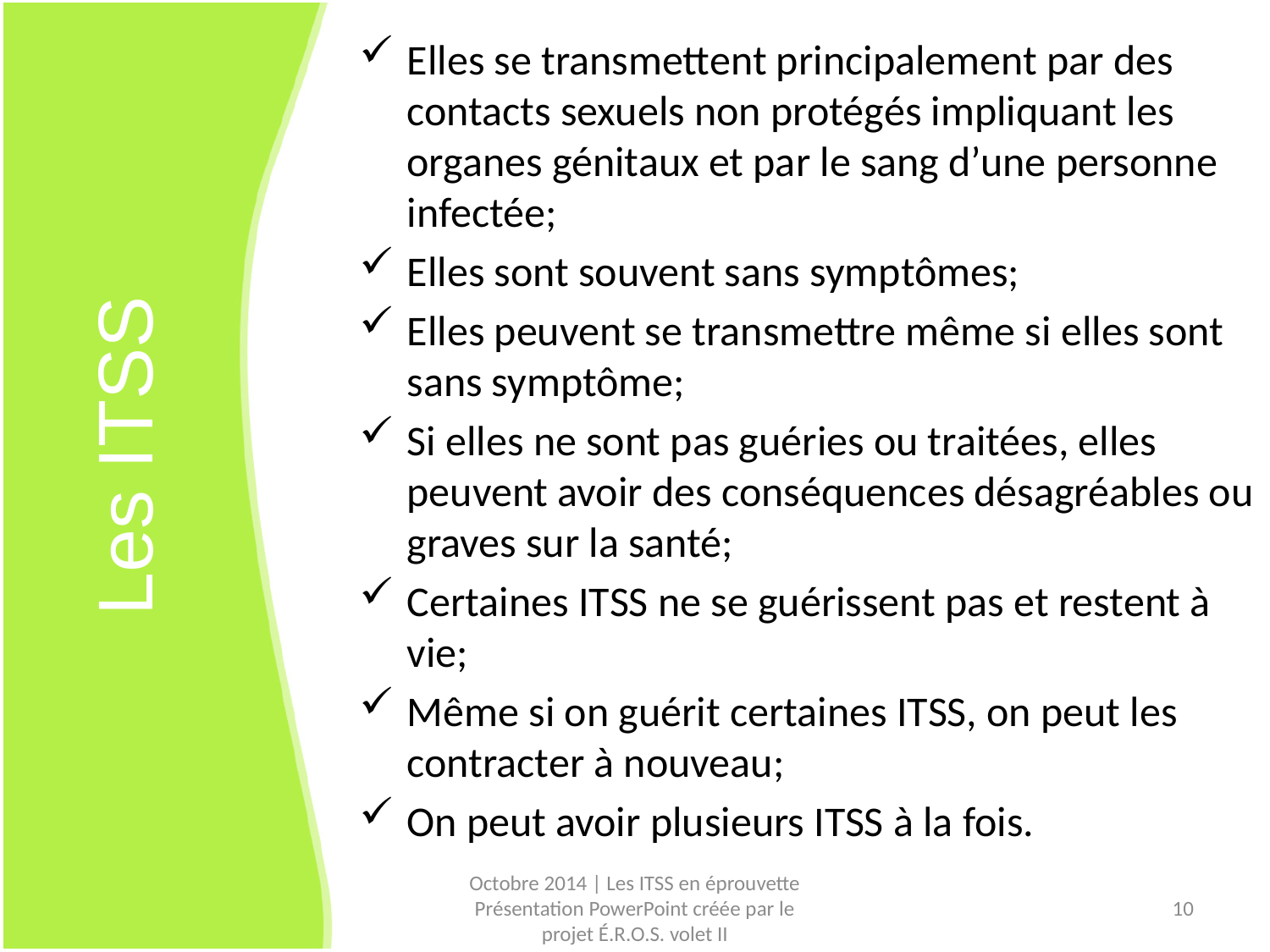

Elles se transmettent principalement par des contacts sexuels non protégés impliquant les organes génitaux et par le sang d’une personne infectée;
Elles sont souvent sans symptômes;
Elles peuvent se transmettre même si elles sont sans symptôme;
Si elles ne sont pas guéries ou traitées, elles peuvent avoir des conséquences désagréables ou graves sur la santé;
Certaines ITSS ne se guérissent pas et restent à vie;
Même si on guérit certaines ITSS, on peut les contracter à nouveau;
On peut avoir plusieurs ITSS à la fois.
Les ITSS
Octobre 2014 | Les ITSS en éprouvette Présentation PowerPoint créée par le projet É.R.O.S. volet II
10